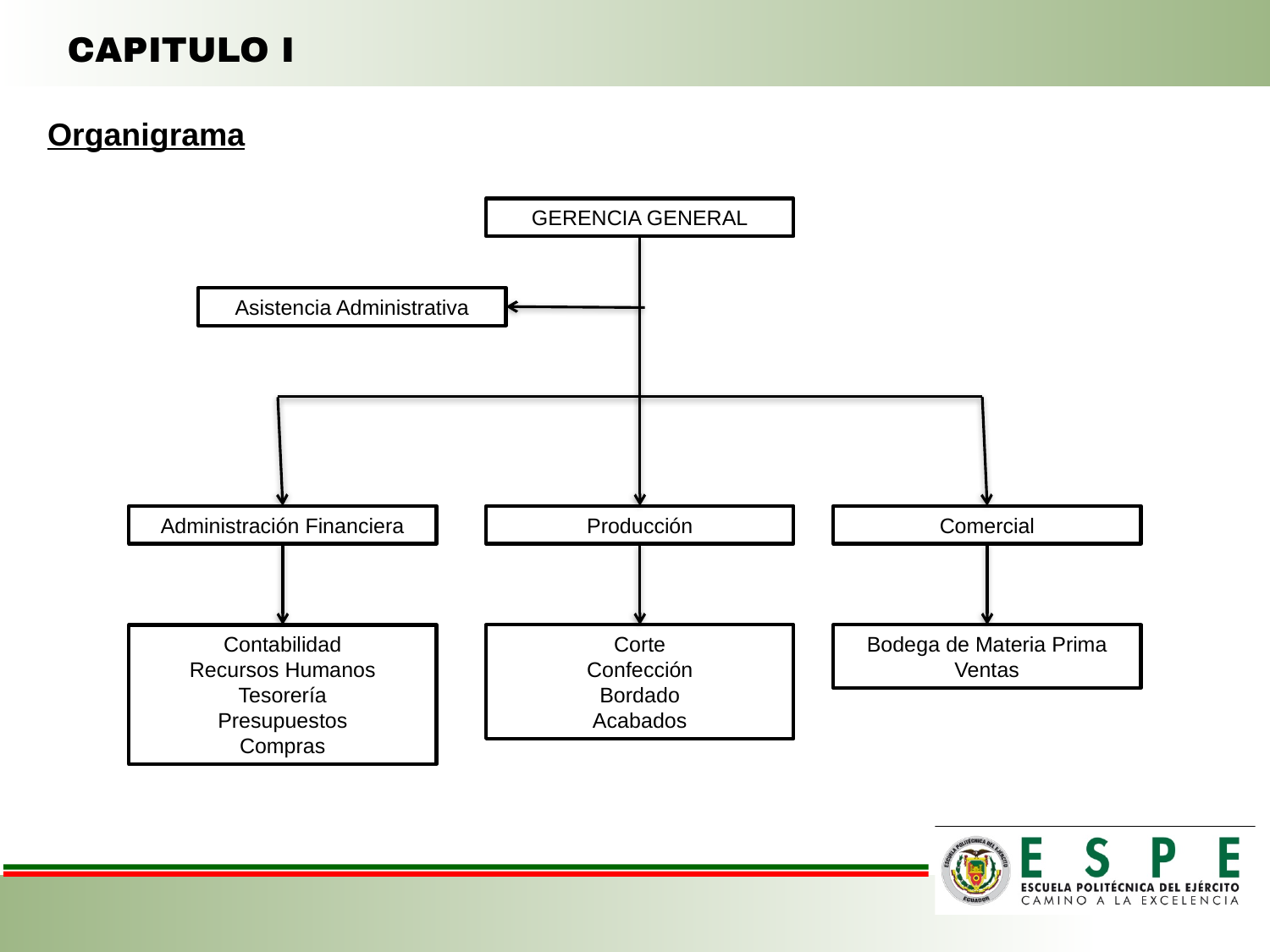

CAPITULO I
Organigrama
GERENCIA GENERAL
Asistencia Administrativa
Administración Financiera
Producción
Comercial
Contabilidad
Recursos Humanos
Tesorería
Presupuestos
Compras
Corte
Confección
Bordado
Acabados
Bodega de Materia Prima
Ventas